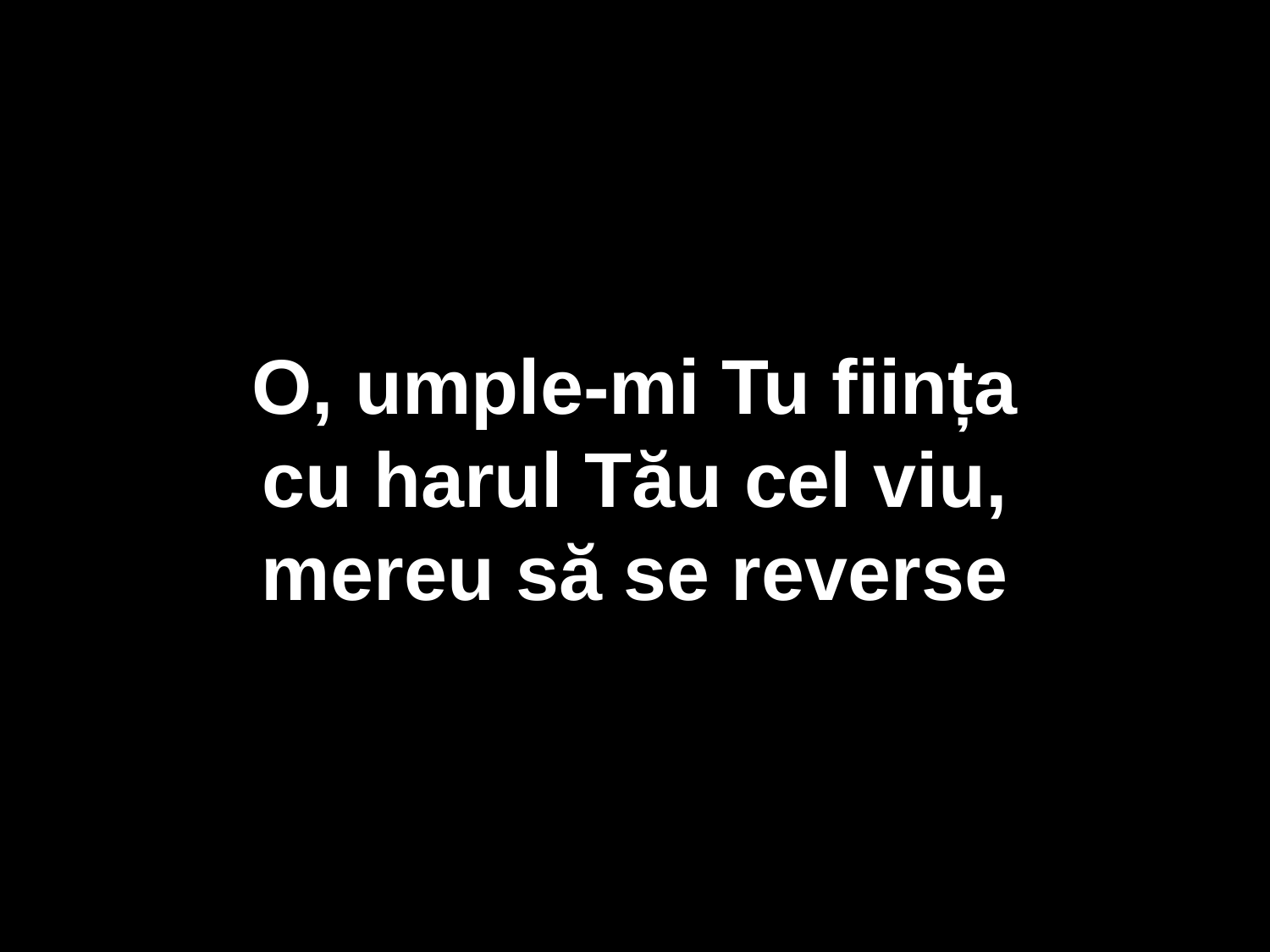

O, umple-mi Tu ființa
cu harul Tău cel viu,
mereu să se reverse